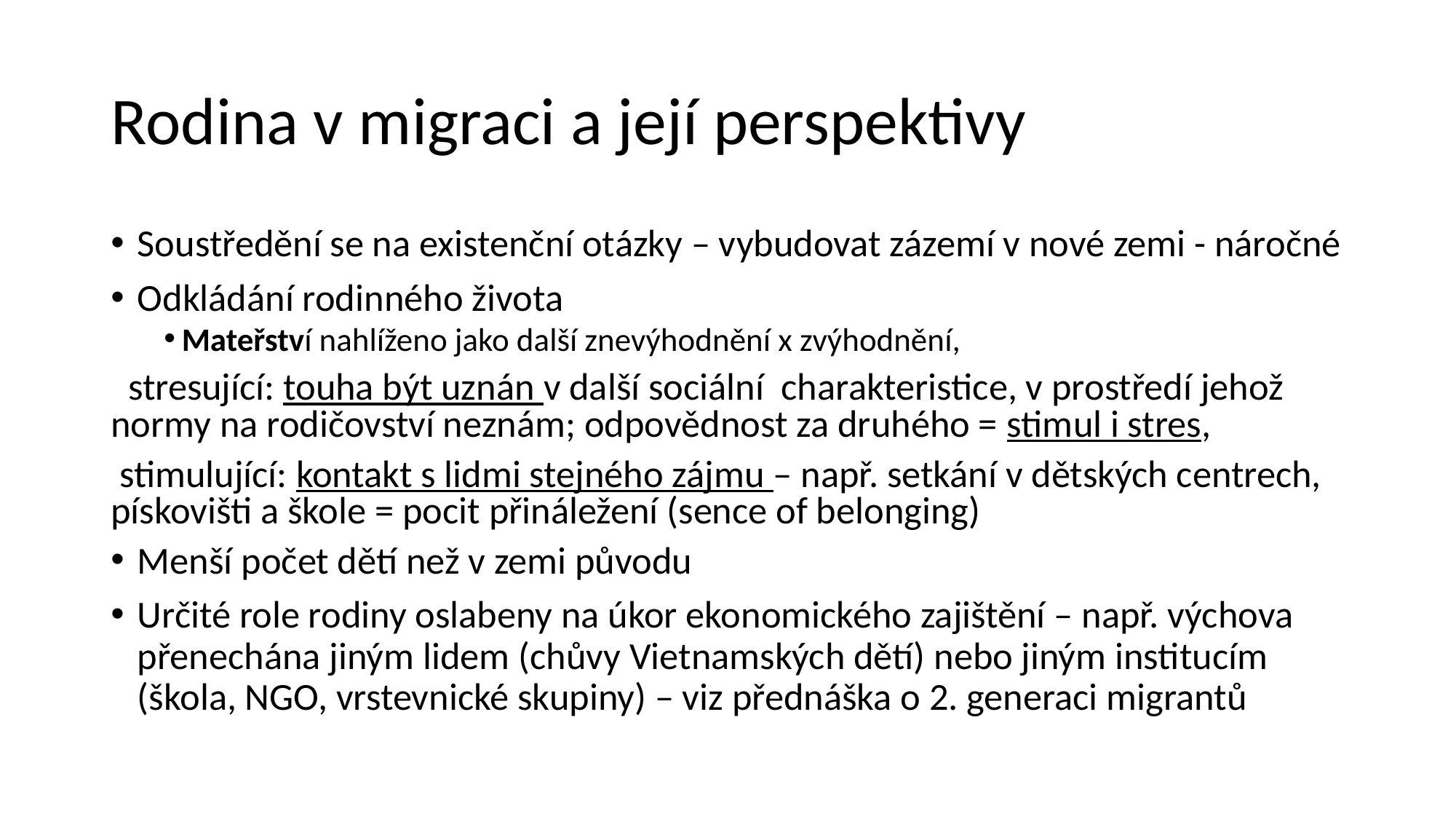

# Rodina v migraci a její perspektivy
Soustředění se na existenční otázky – vybudovat zázemí v nové zemi - náročné
Odkládání rodinného života
 Mateřství nahlíženo jako další znevýhodnění x zvýhodnění,
  stresující: touha být uznán v další sociální  charakteristice, v prostředí jehož normy na rodičovství neznám; odpovědnost za druhého = stimul i stres,
 stimulující: kontakt s lidmi stejného zájmu – např. setkání v dětských centrech, pískovišti a škole = pocit přináležení (sence of belonging)
Menší počet dětí než v zemi původu
Určité role rodiny oslabeny na úkor ekonomického zajištění – např. výchova přenechána jiným lidem (chůvy Vietnamských dětí) nebo jiným institucím (škola, NGO, vrstevnické skupiny) – viz přednáška o 2. generaci migrantů